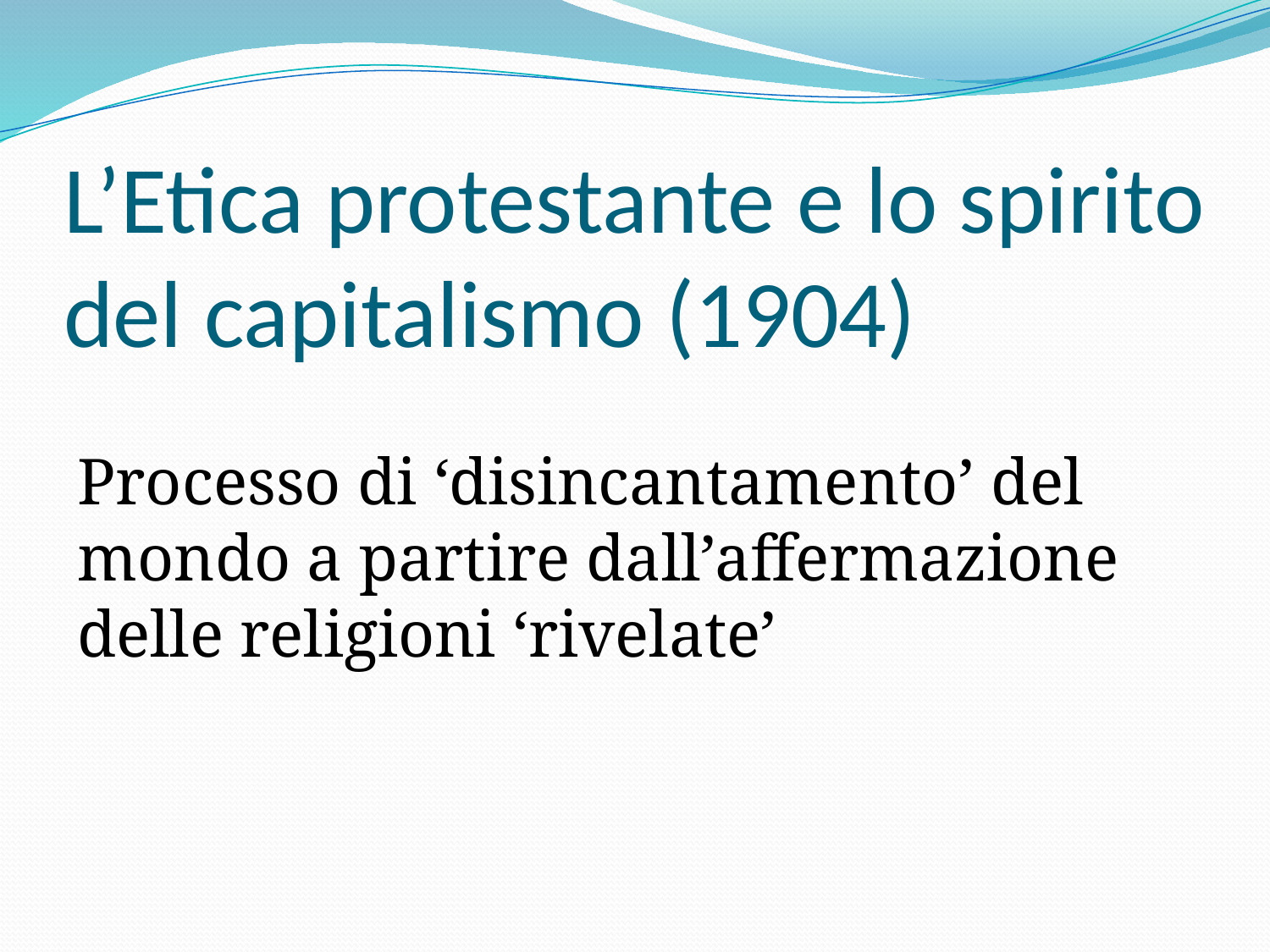

# L’Etica protestante e lo spirito del capitalismo (1904)

Processo di ‘disincantamento’ del mondo a partire dall’affermazione delle religioni ‘rivelate’